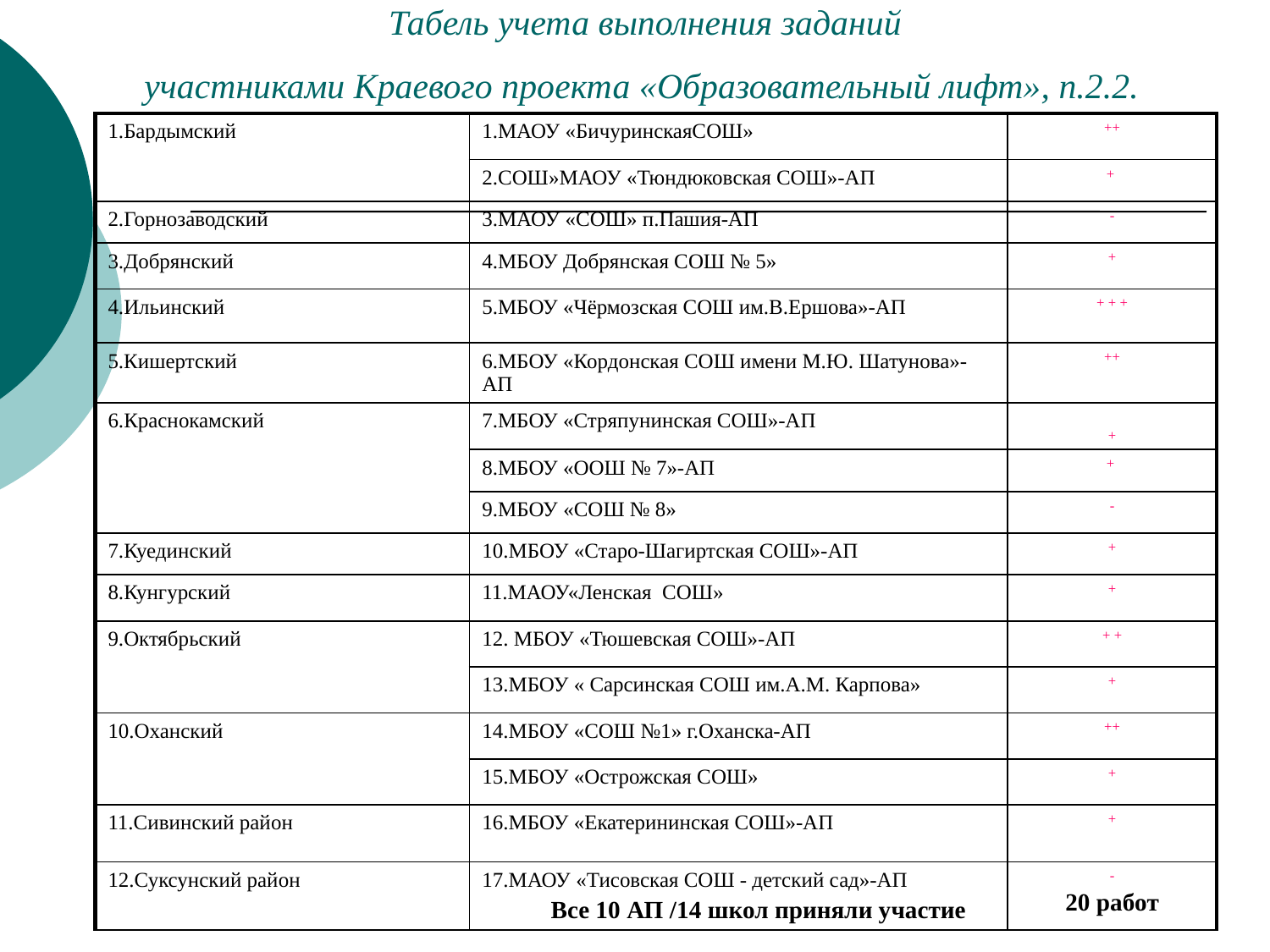

# Табель учета выполнения заданий участниками Краевого проекта «Образовательный лифт», п.2.2.
| 1.Бардымский | 1.МАОУ «БичуринскаяСОШ» | ++ |
| --- | --- | --- |
|  | 2.СОШ»МАОУ «Тюндюковская СОШ»-АП | + |
| 2.Горнозаводский | 3.МАОУ «СОШ» п.Пашия-АП | - |
| 3.Добрянский | 4.МБОУ Добрянская СОШ № 5» | + |
| 4.Ильинский | 5.МБОУ «Чёрмозская СОШ им.В.Ершова»-АП | + + + |
| 5.Кишертский | 6.МБОУ «Кордонская СОШ имени М.Ю. Шатунова»-АП | ++ |
| 6.Краснокамский | 7.МБОУ «Стряпунинская СОШ»-АП | + |
|  | 8.МБОУ «ООШ № 7»-АП | + |
|  | 9.МБОУ «СОШ № 8» | - |
| 7.Куединский | 10.МБОУ «Старо-Шагиртская СОШ»-АП | + |
| 8.Кунгурский | 11.МАОУ«Ленская СОШ» | + |
| 9.Октябрьский | 12. МБОУ «Тюшевская СОШ»-АП | + + |
|  | 13.МБОУ « Сарсинская СОШ им.А.М. Карпова» | + |
| 10.Оханский | 14.МБОУ «СОШ №1» г.Оханска-АП | ++ |
|  | 15.МБОУ «Острожская СОШ» | + |
| 11.Сивинский район | 16.МБОУ «Екатерининская СОШ»-АП | + |
| 12.Суксунский район | 17.МАОУ «Тисовская СОШ - детский сад»-АП  Все 10 АП /14 школ приняли участие | - 20 работ |